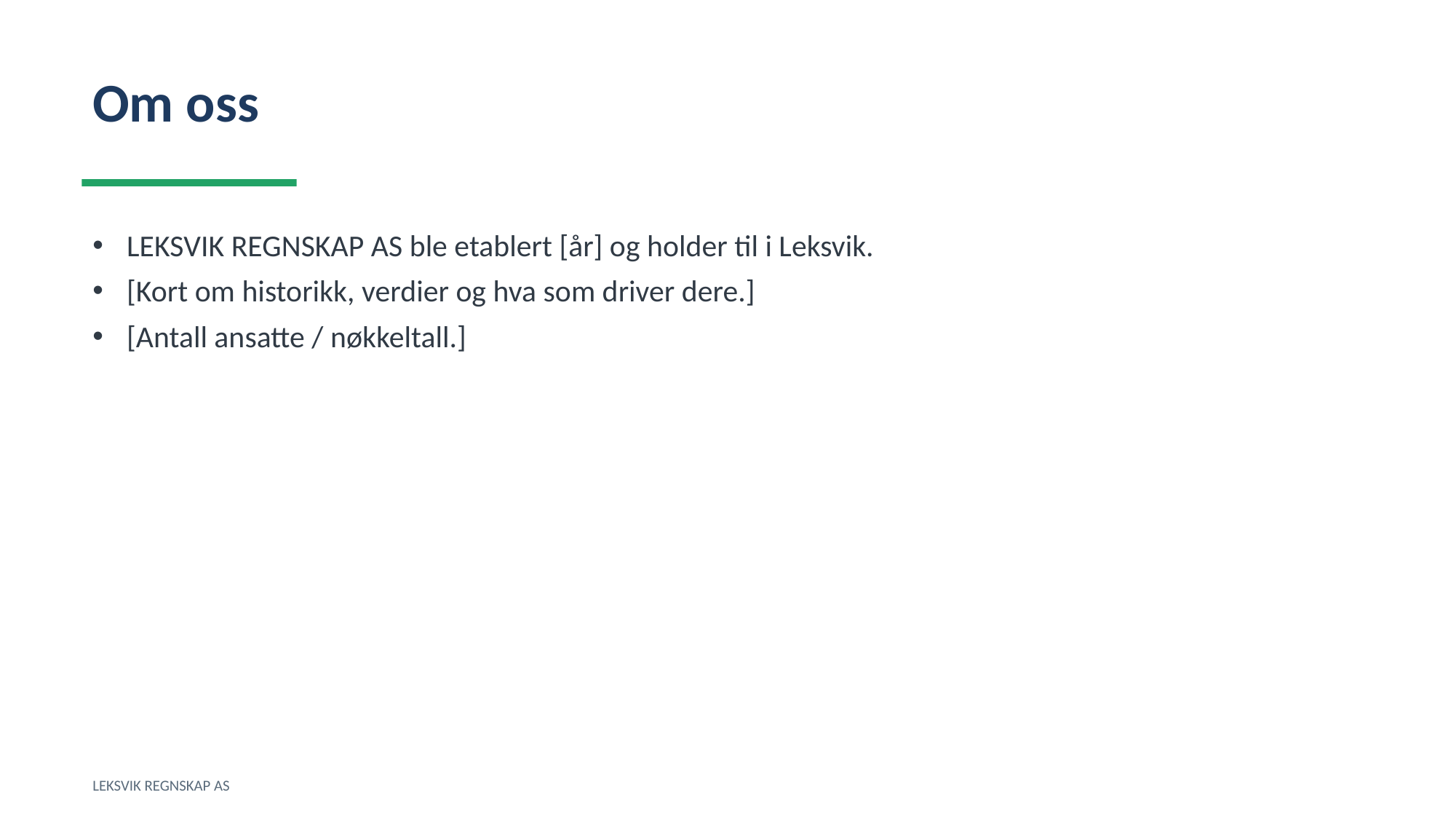

Om oss

LEKSVIK REGNSKAP AS ble etablert [år] og holder til i Leksvik.
[Kort om historikk, verdier og hva som driver dere.]
[Antall ansatte / nøkkeltall.]
LEKSVIK REGNSKAP AS